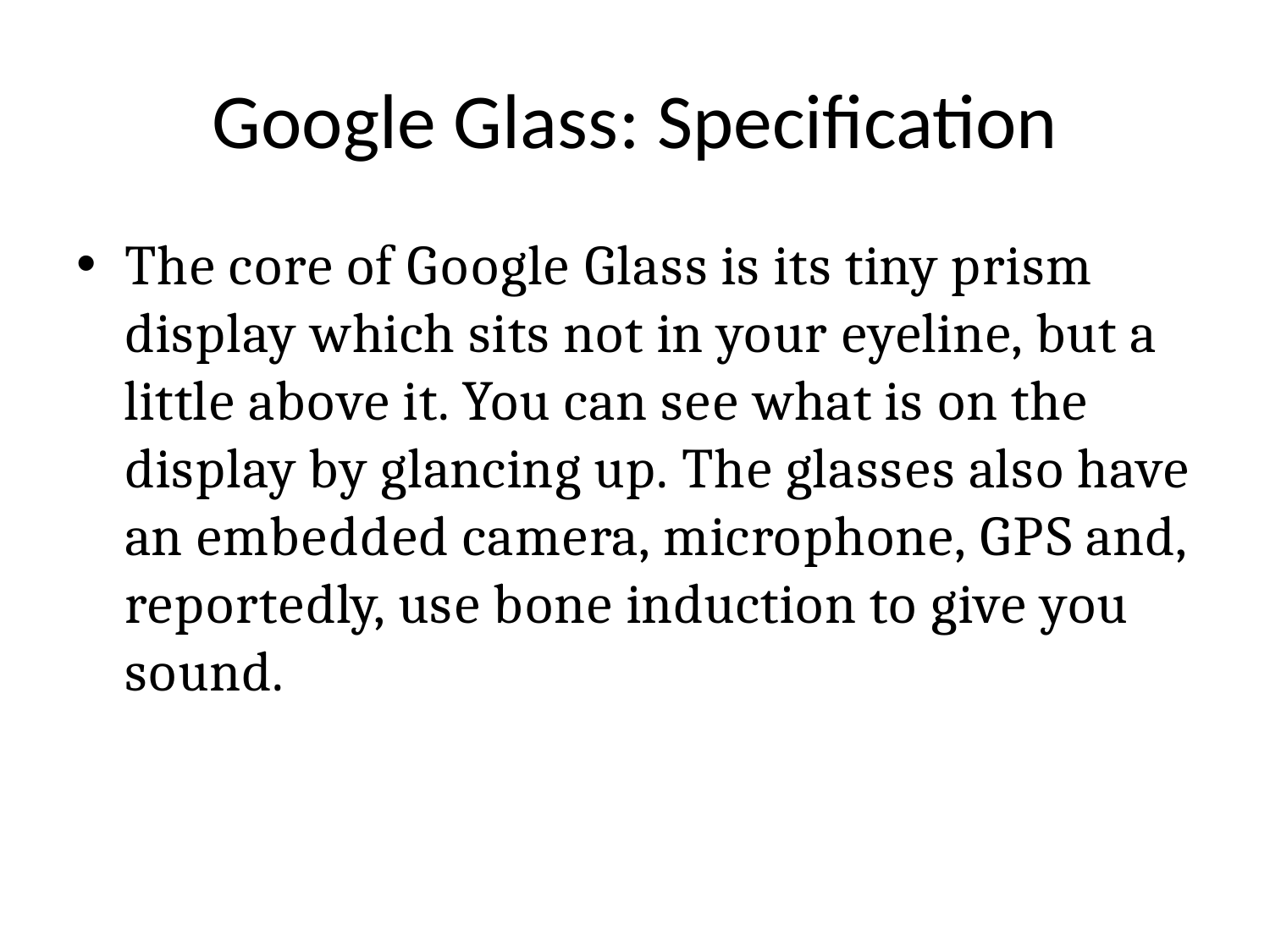

# Google Glass: Specification
The core of Google Glass is its tiny prism display which sits not in your eyeline, but a little above it. You can see what is on the display by glancing up. The glasses also have an embedded camera, microphone, GPS and, reportedly, use bone induction to give you sound.